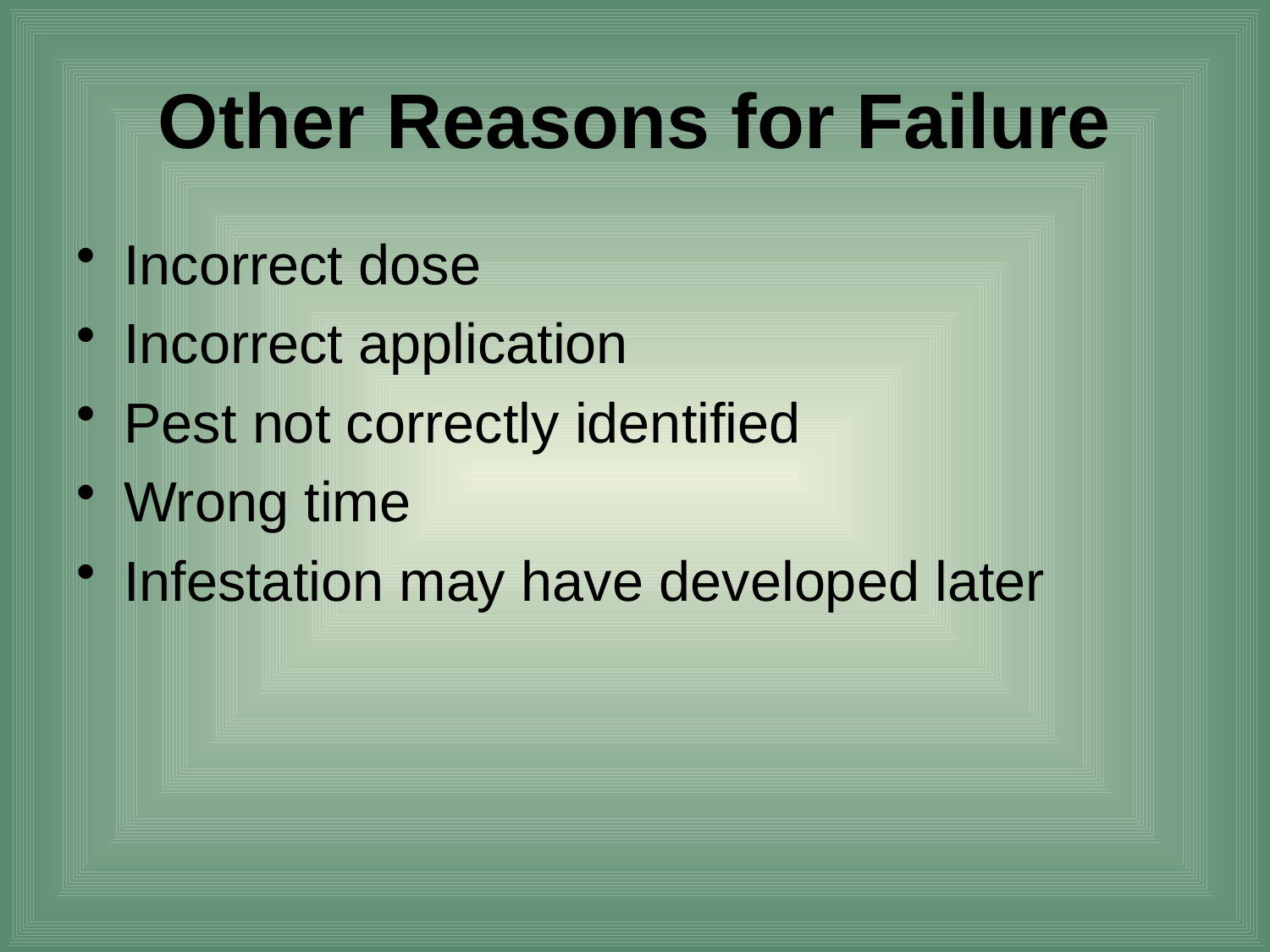

# Other Reasons for Failure
Incorrect dose
Incorrect application
Pest not correctly identified
Wrong time
Infestation may have developed later